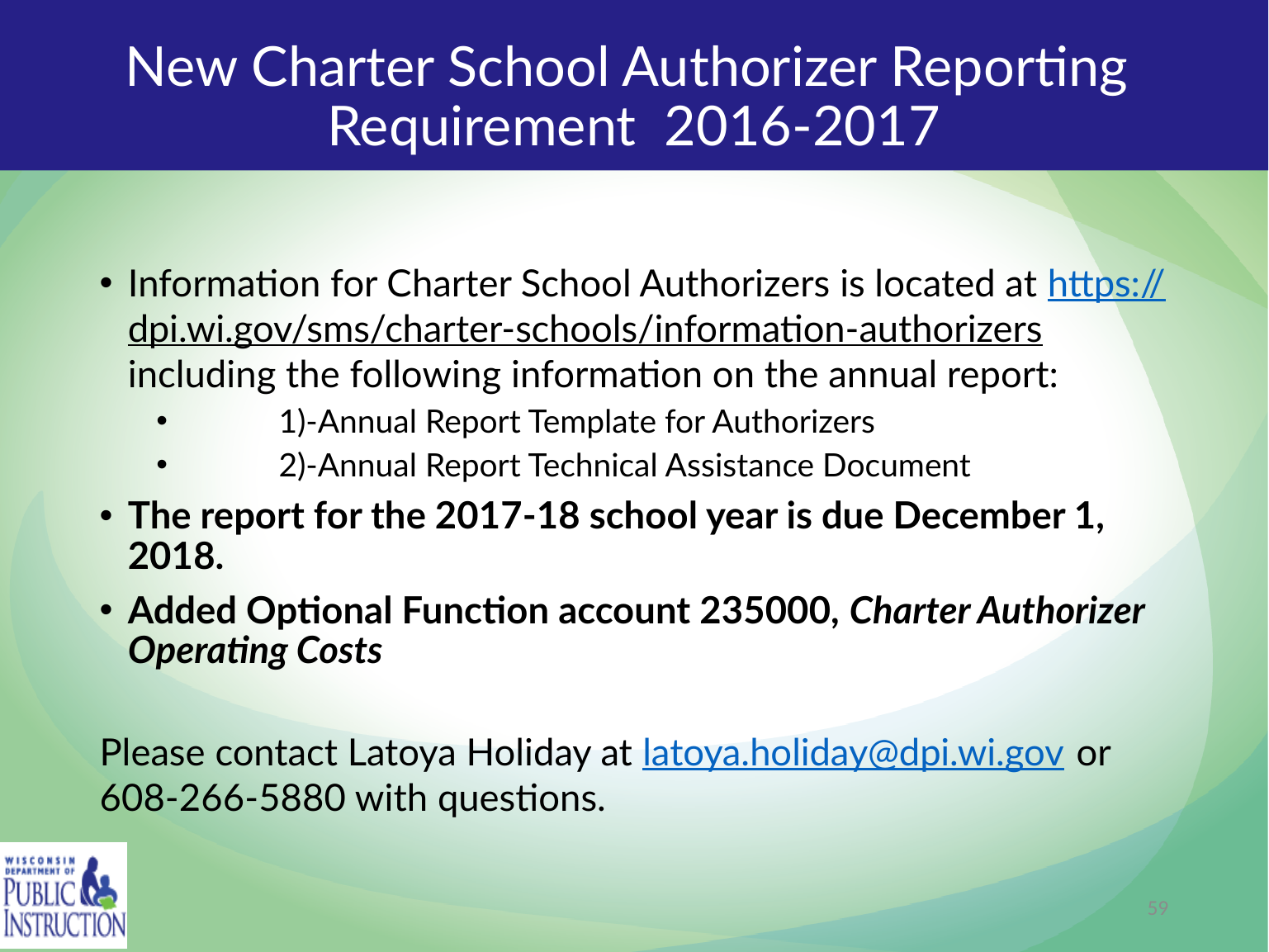

# New Charter School Authorizer Reporting Requirement  2016-2017
Information for Charter School Authorizers is located at https://dpi.wi.gov/sms/charter-schools/information-authorizers including the following information on the annual report:
	1)-Annual Report Template for Authorizers
	2)-Annual Report Technical Assistance Document
The report for the 2017-18 school year is due December 1, 2018.
Added Optional Function account 235000, Charter Authorizer Operating Costs

Please contact Latoya Holiday at latoya.holiday@dpi.wi.gov or 608-266-5880 with questions.

59